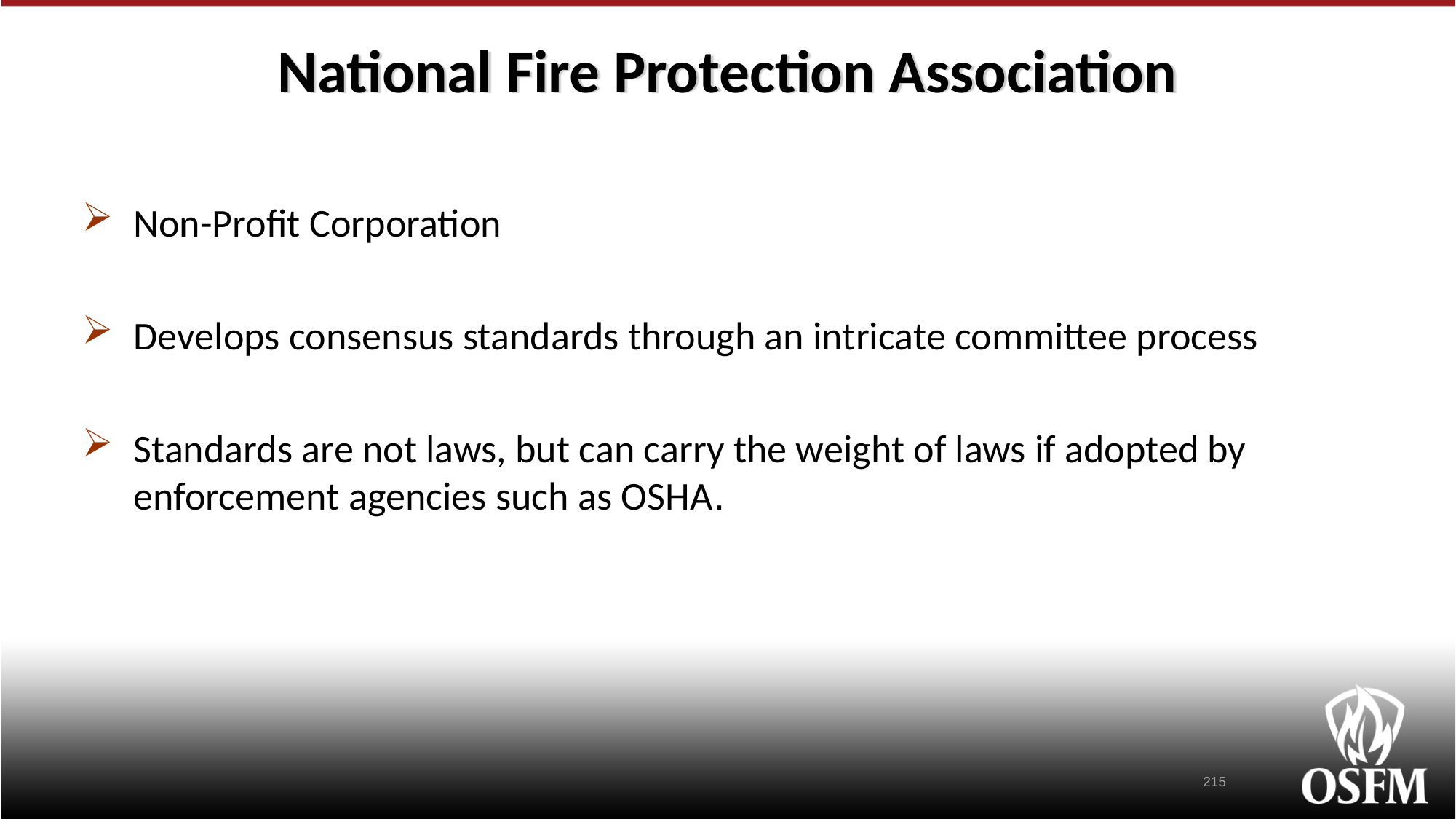

# National Fire Protection Association
Non-Profit Corporation

Develops consensus standards through an intricate committee process

Standards are not laws, but can carry the weight of laws if adopted by enforcement agencies such as OSHA.

215